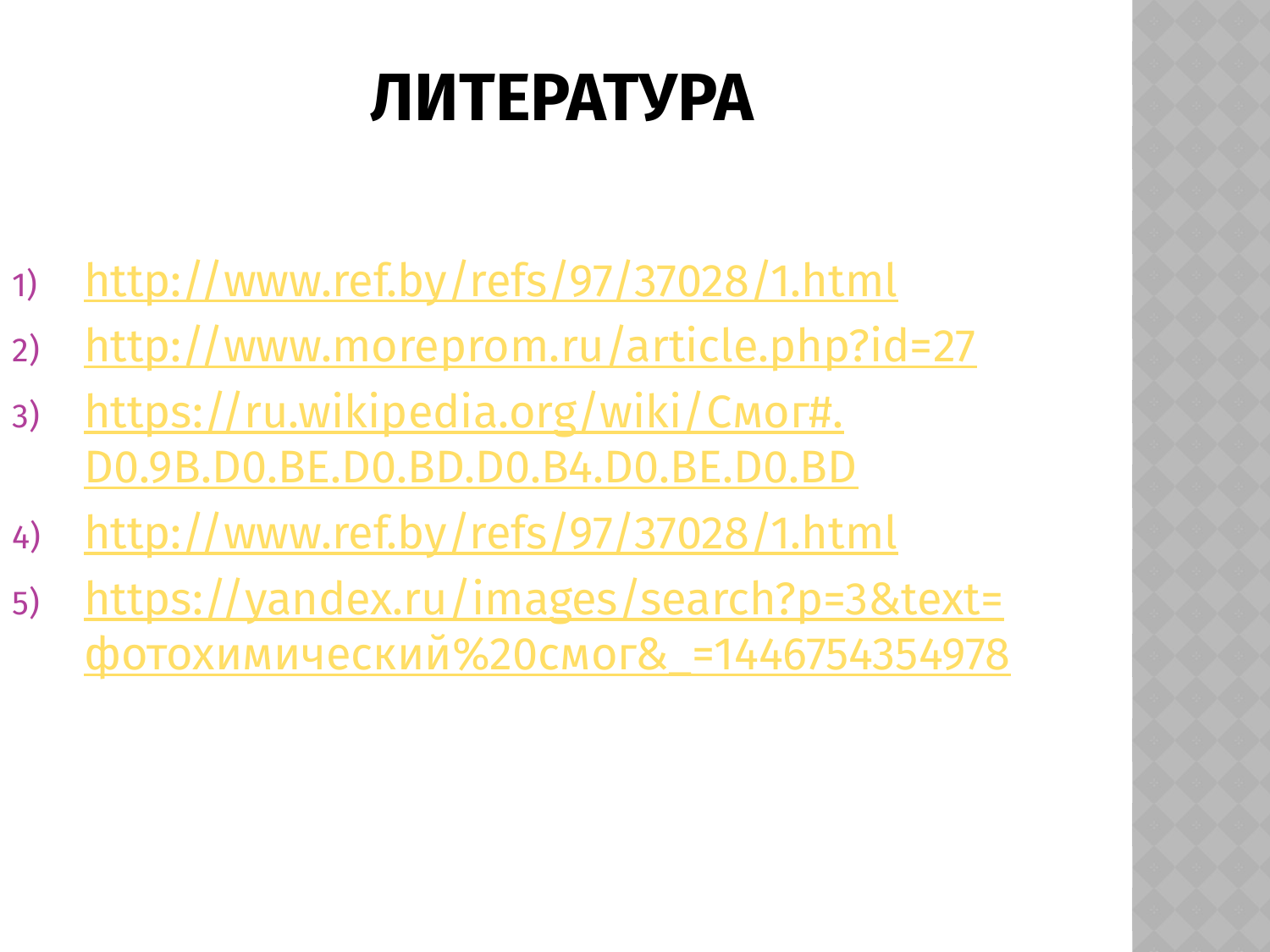

# Литература

http://www.ref.by/refs/97/37028/1.html
http://www.moreprom.ru/article.php?id=27
https://ru.wikipedia.org/wiki/Смог#.D0.9B.D0.BE.D0.BD.D0.B4.D0.BE.D0.BD
http://www.ref.by/refs/97/37028/1.html
https://yandex.ru/images/search?p=3&text=фотохимический%20смог&_=1446754354978